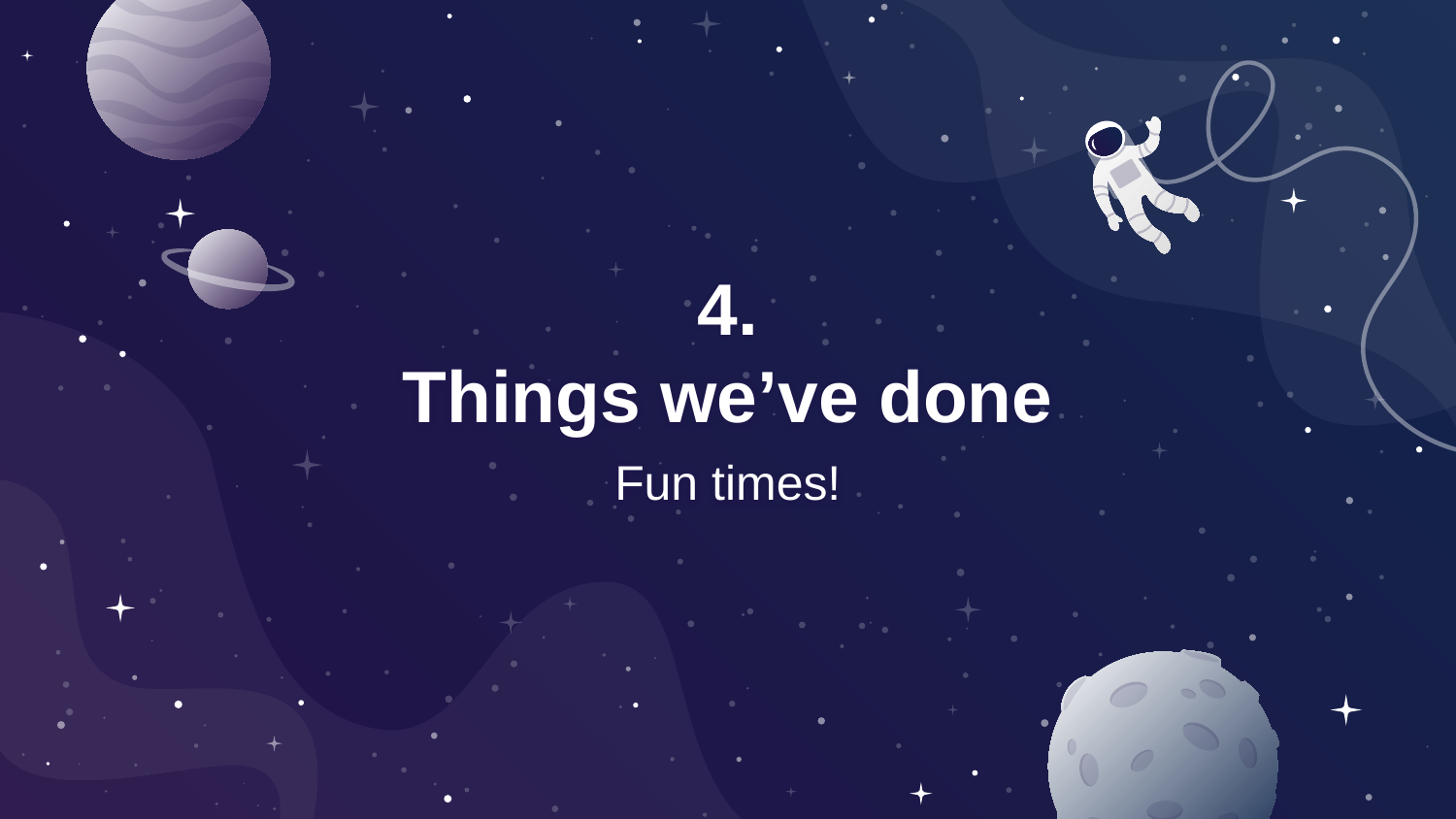

# 4.
Things we’ve done
Fun times!